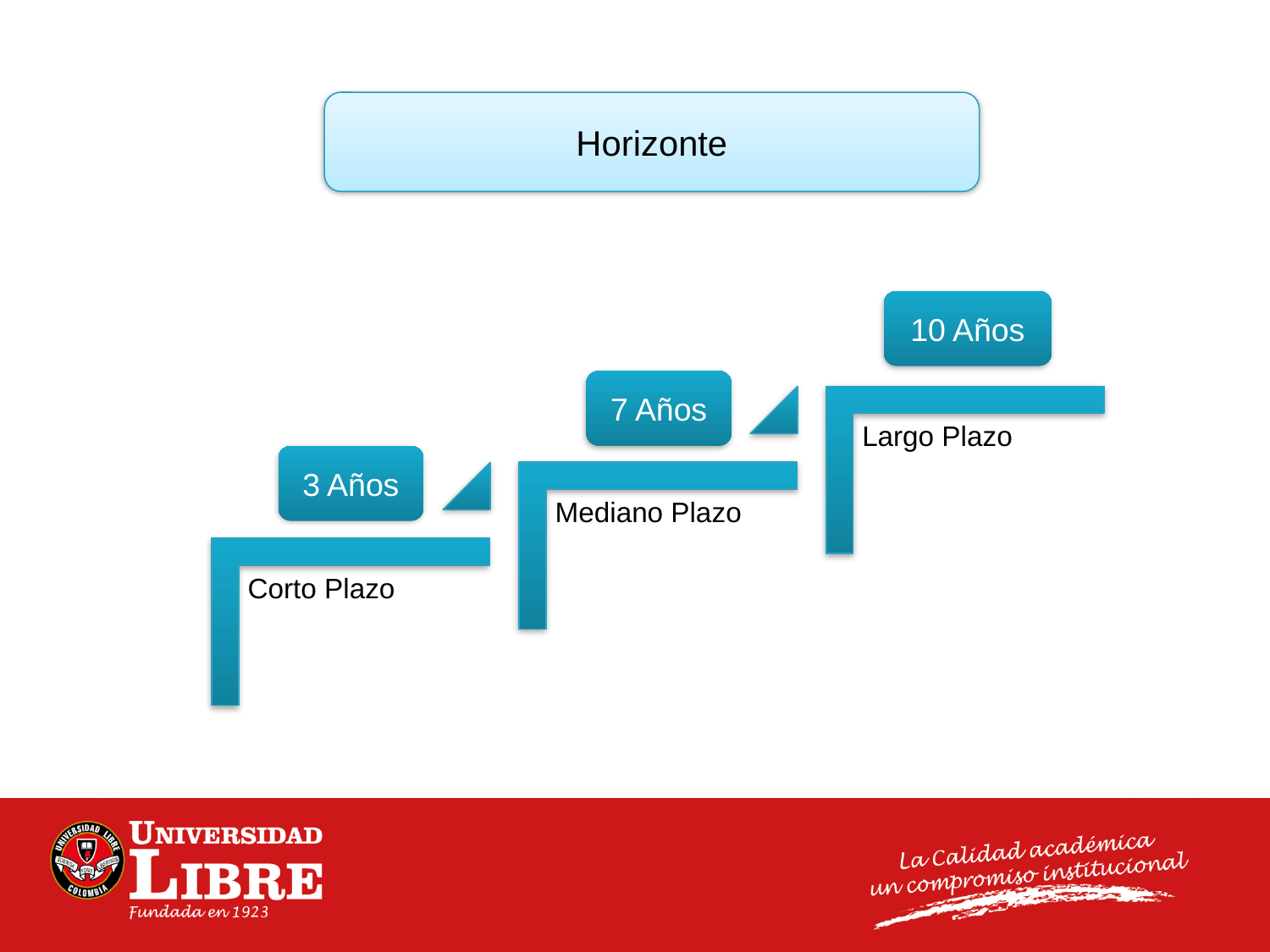

Horizonte
10 Años
7 Años
Corto Plazo
Mediano Plazo
Largo Plazo
3 Años